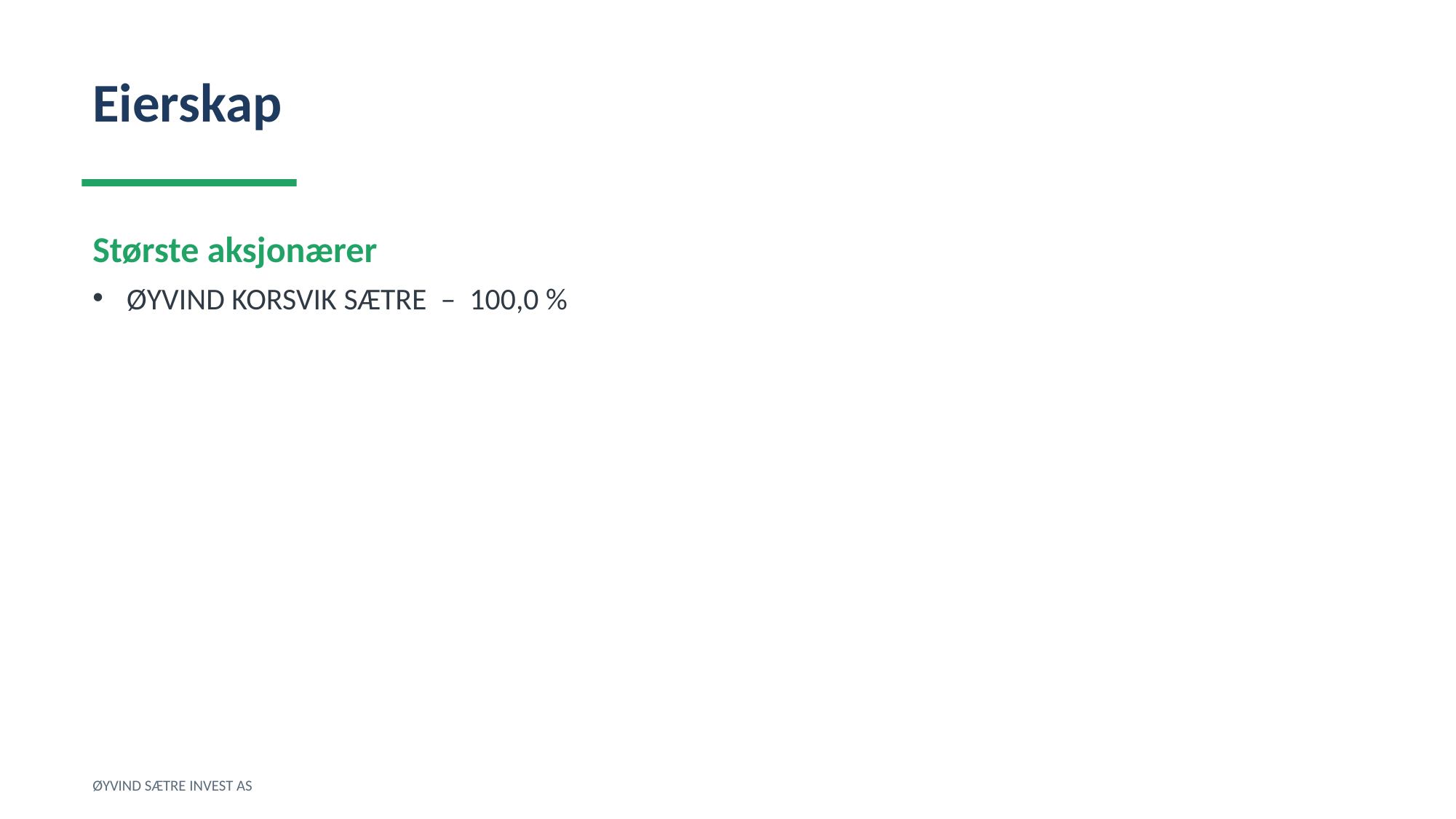

Eierskap

Største aksjonærer
ØYVIND KORSVIK SÆTRE  –  100,0 %
ØYVIND SÆTRE INVEST AS